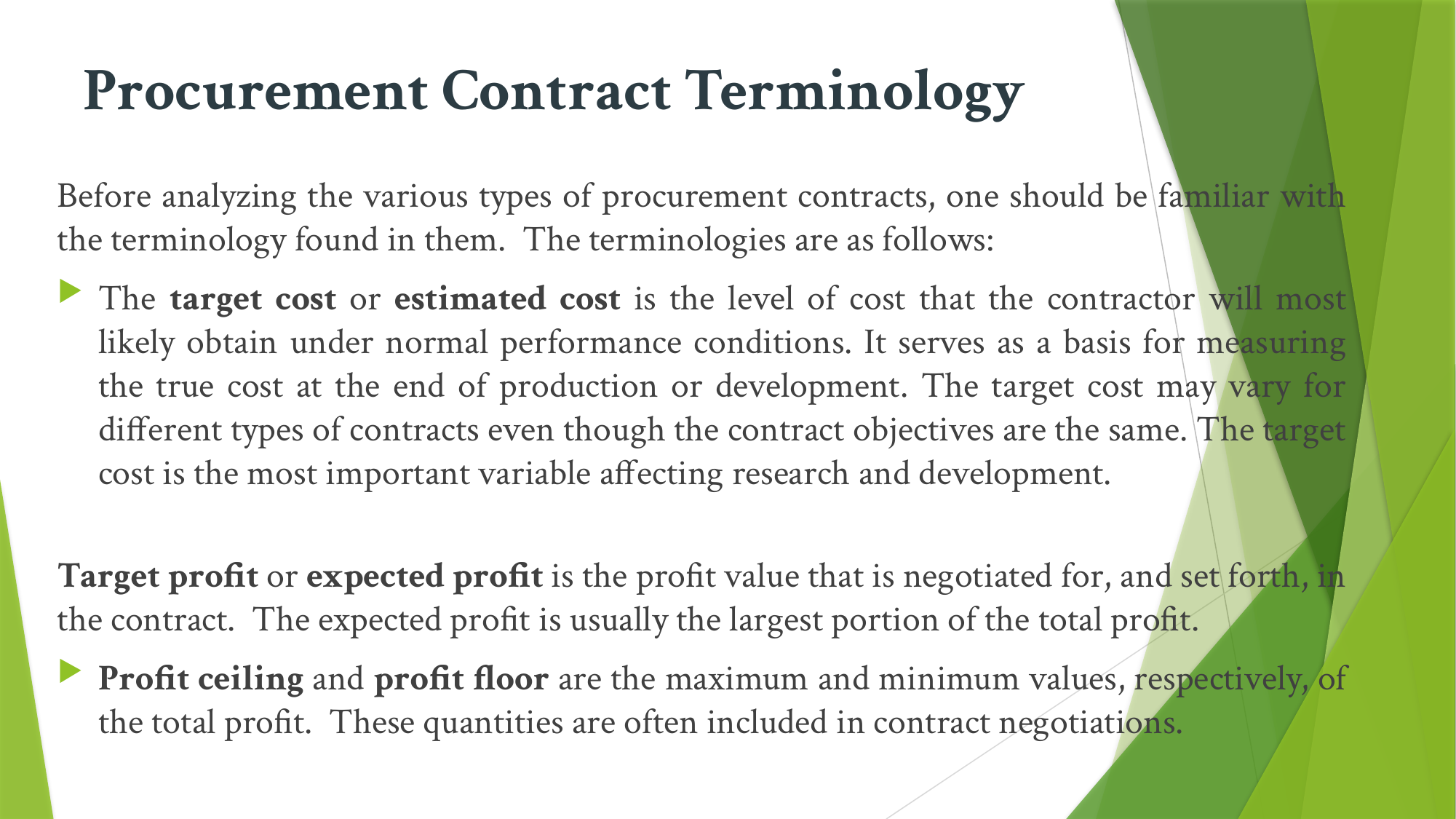

# Procurement Contract Terminology
Before analyzing the various types of procurement contracts, one should be familiar with the terminology found in them.  The terminologies are as follows:
The target cost or estimated cost is the level of cost that the contractor will most likely obtain under normal performance conditions. It serves as a basis for measuring the true cost at the end of production or development. The target cost may vary for different types of contracts even though the contract objectives are the same. The target cost is the most important variable affecting research and development.
Target profit or expected profit is the profit value that is negotiated for, and set forth, in the contract.  The expected profit is usually the largest portion of the total profit.
Profit ceiling and profit floor are the maximum and minimum values, respectively, of the total profit.  These quantities are often included in contract negotiations.